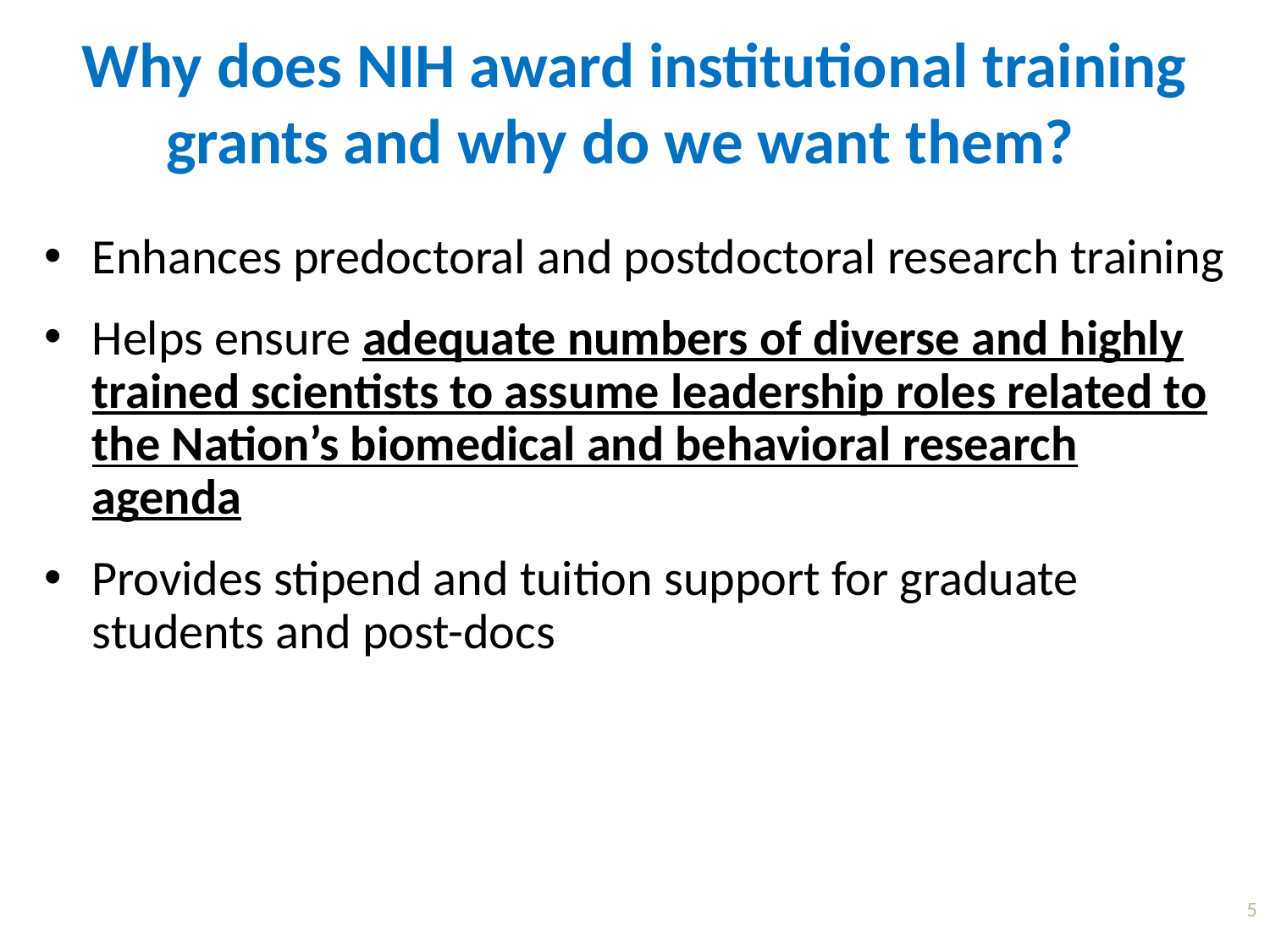

Why does NIH award institutional training grants and why do we want them?
Enhances predoctoral and postdoctoral research training

Helps ensure adequate numbers of diverse and highly trained scientists to assume leadership roles related to the Nation’s biomedical and behavioral research agenda

Provides stipend and tuition support for graduate students and post-docs

5